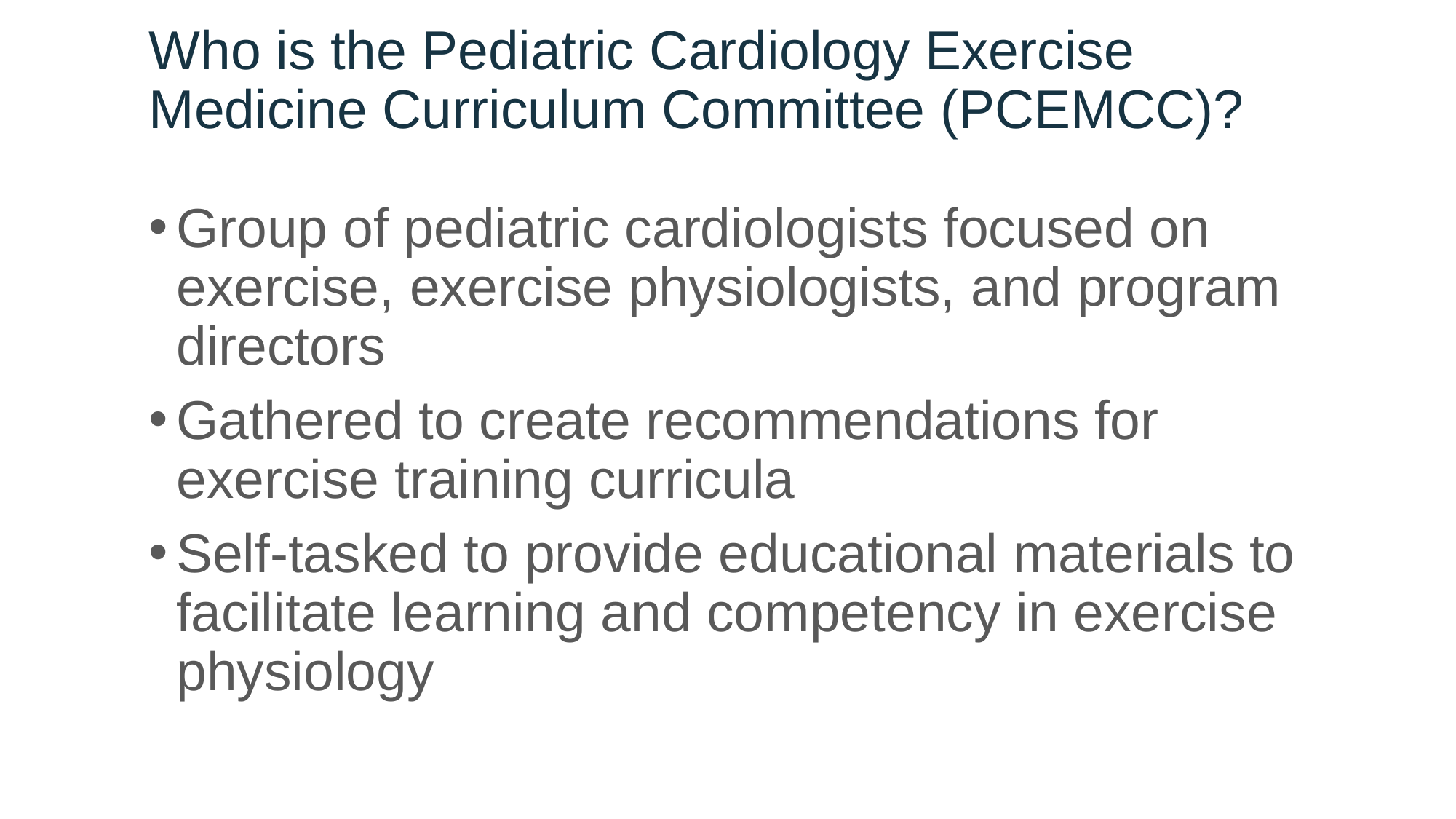

# Who is the Pediatric Cardiology Exercise Medicine Curriculum Committee (PCEMCC)?
Group of pediatric cardiologists focused on exercise, exercise physiologists, and program directors
Gathered to create recommendations for exercise training curricula
Self-tasked to provide educational materials to facilitate learning and competency in exercise physiology